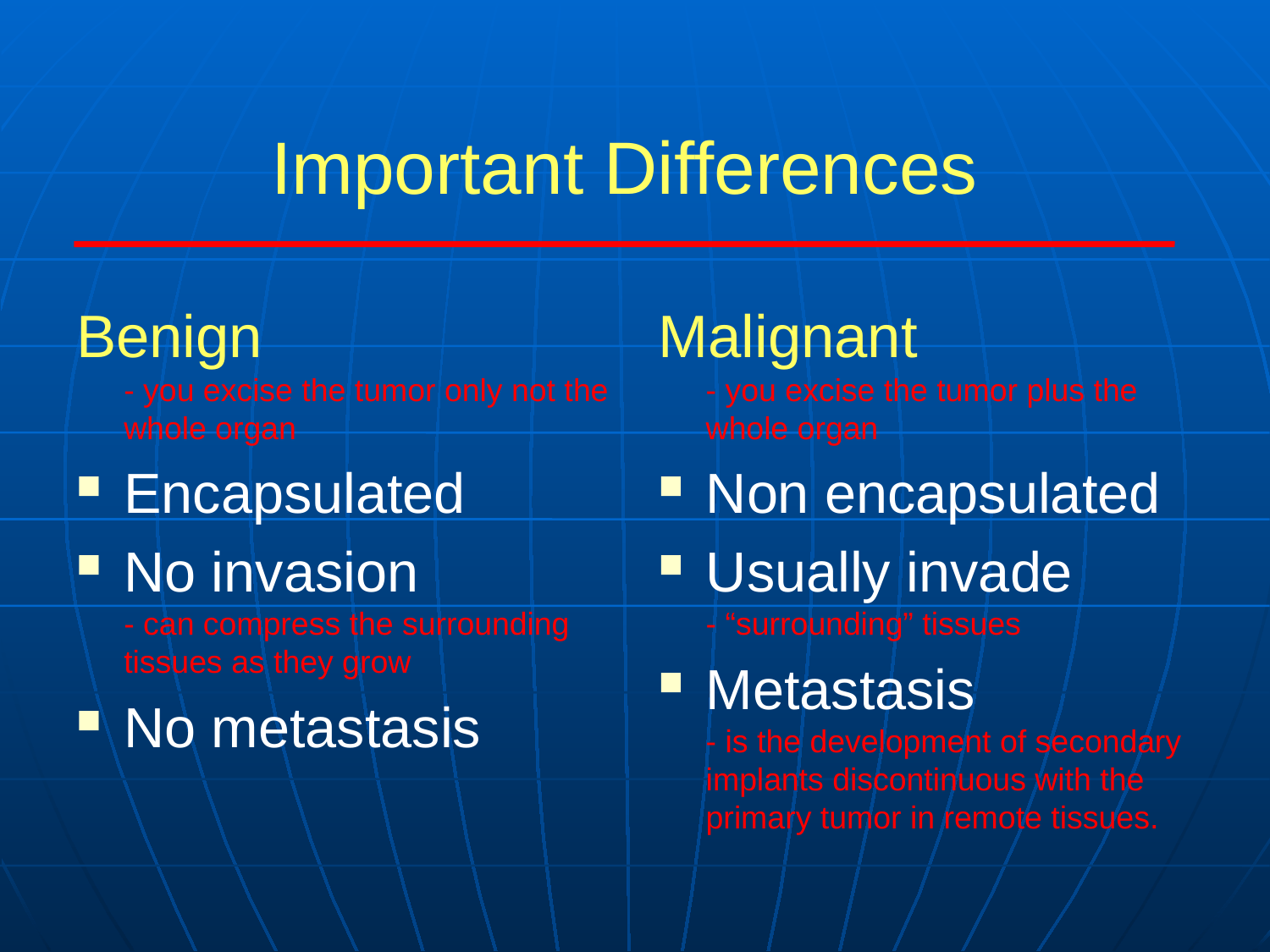

# Important Differences

Benign
- you excise the tumor only not the whole organ
Encapsulated
No invasion
- can compress the surrounding tissues as they grow
No metastasis
Malignant
- you excise the tumor plus the whole organ
Non encapsulated
Usually invade
- “surrounding” tissues
Metastasis
- is the development of secondary implants discontinuous with the primary tumor in remote tissues.
4
428 surgery team